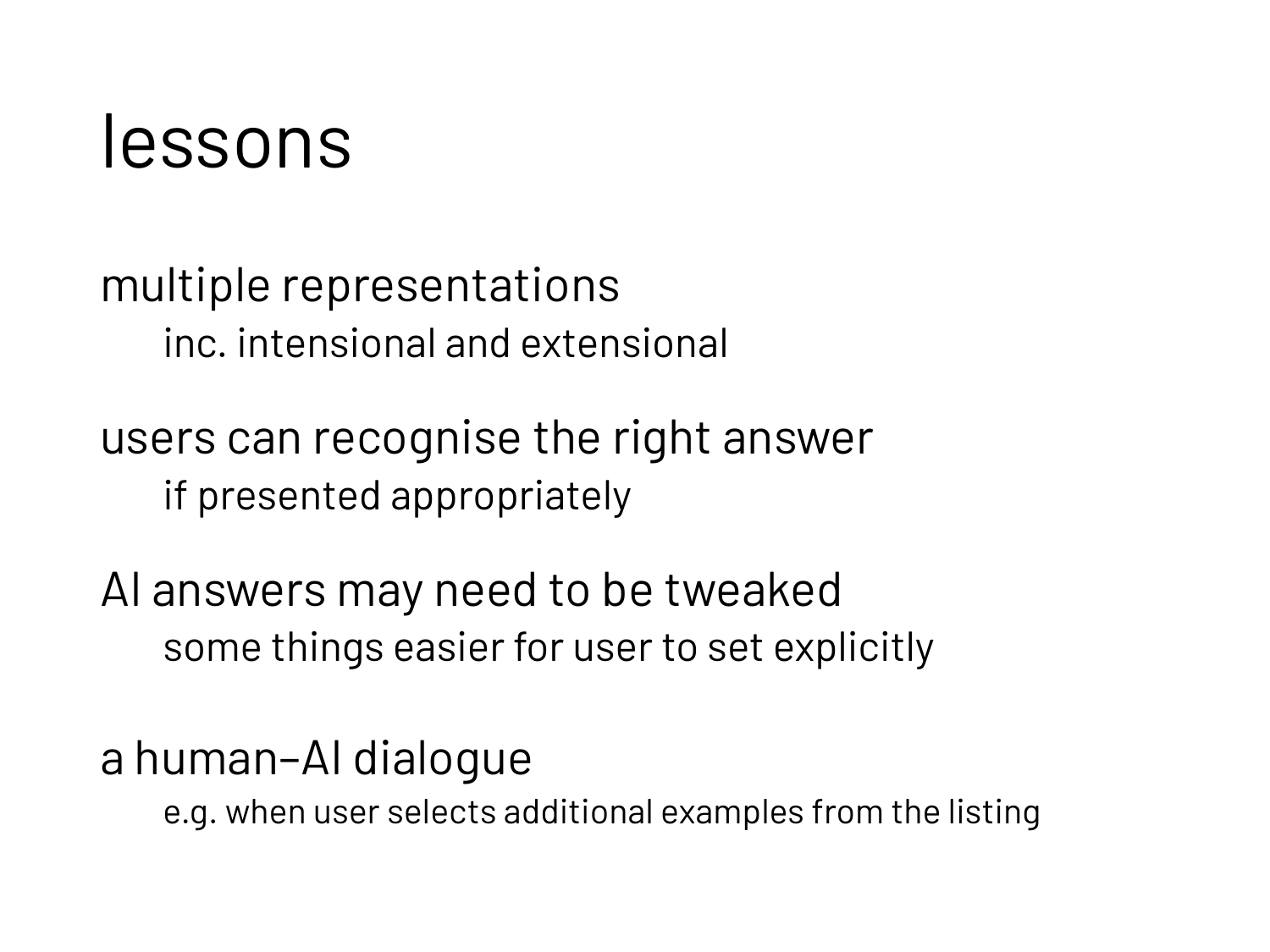

# lessons
multiple representations
	inc. intensional and extensional

users can recognise the right answer
	if presented appropriately

AI answers may need to be tweaked
	some things easier for user to set explicitly

a human–AI dialogue
	e.g. when user selects additional examples from the listing